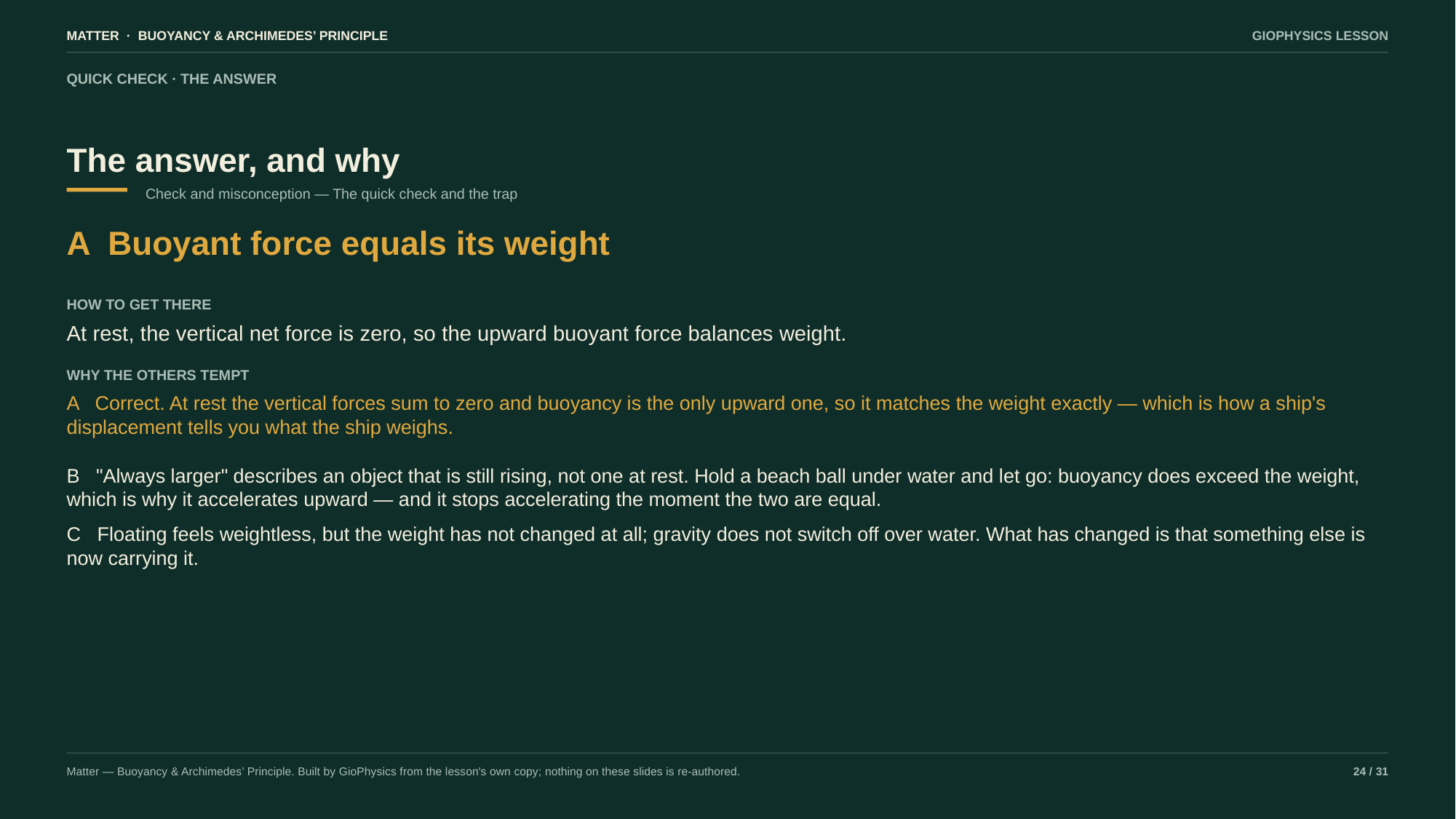

MATTER  ·  BUOYANCY & ARCHIMEDES’ PRINCIPLE
GIOPHYSICS LESSON

QUICK CHECK · THE ANSWER
The answer, and why
Check and misconception — The quick check and the trap

A  Buoyant force equals its weight
HOW TO GET THERE
At rest, the vertical net force is zero, so the upward buoyant force balances weight.
WHY THE OTHERS TEMPT
A   Correct. At rest the vertical forces sum to zero and buoyancy is the only upward one, so it matches the weight exactly — which is how a ship's displacement tells you what the ship weighs.
B   "Always larger" describes an object that is still rising, not one at rest. Hold a beach ball under water and let go: buoyancy does exceed the weight, which is why it accelerates upward — and it stops accelerating the moment the two are equal.
C   Floating feels weightless, but the weight has not changed at all; gravity does not switch off over water. What has changed is that something else is now carrying it.

Matter — Buoyancy & Archimedes’ Principle. Built by GioPhysics from the lesson's own copy; nothing on these slides is re-authored.
24 / 31